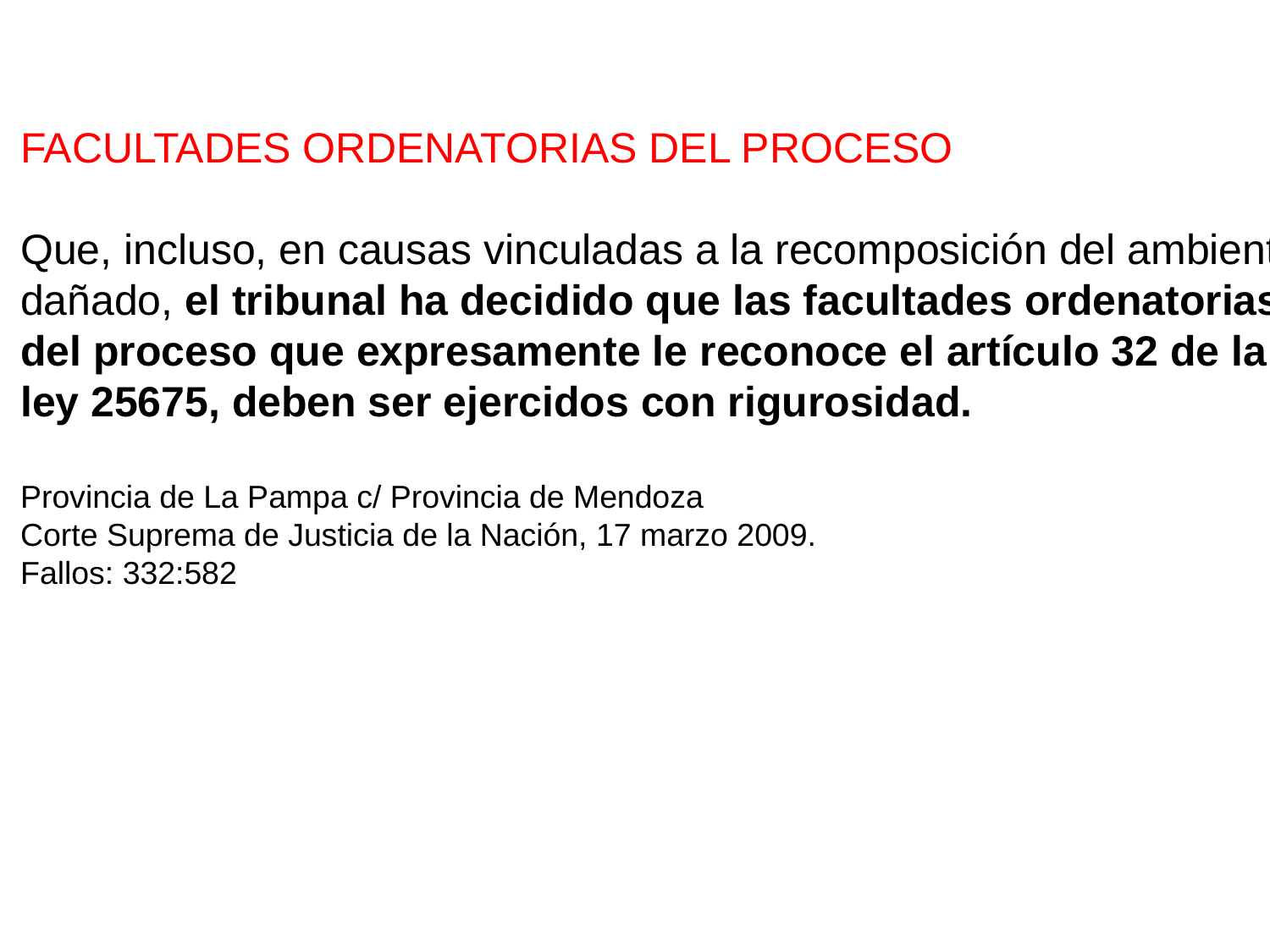

FACULTADES ORDENATORIAS DEL PROCESO

Que, incluso, en causas vinculadas a la recomposición del ambiente
dañado, el tribunal ha decidido que las facultades ordenatorias
del proceso que expresamente le reconoce el artículo 32 de la
ley 25675, deben ser ejercidos con rigurosidad.

Provincia de La Pampa c/ Provincia de Mendoza
Corte Suprema de Justicia de la Nación, 17 marzo 2009.
Fallos: 332:582